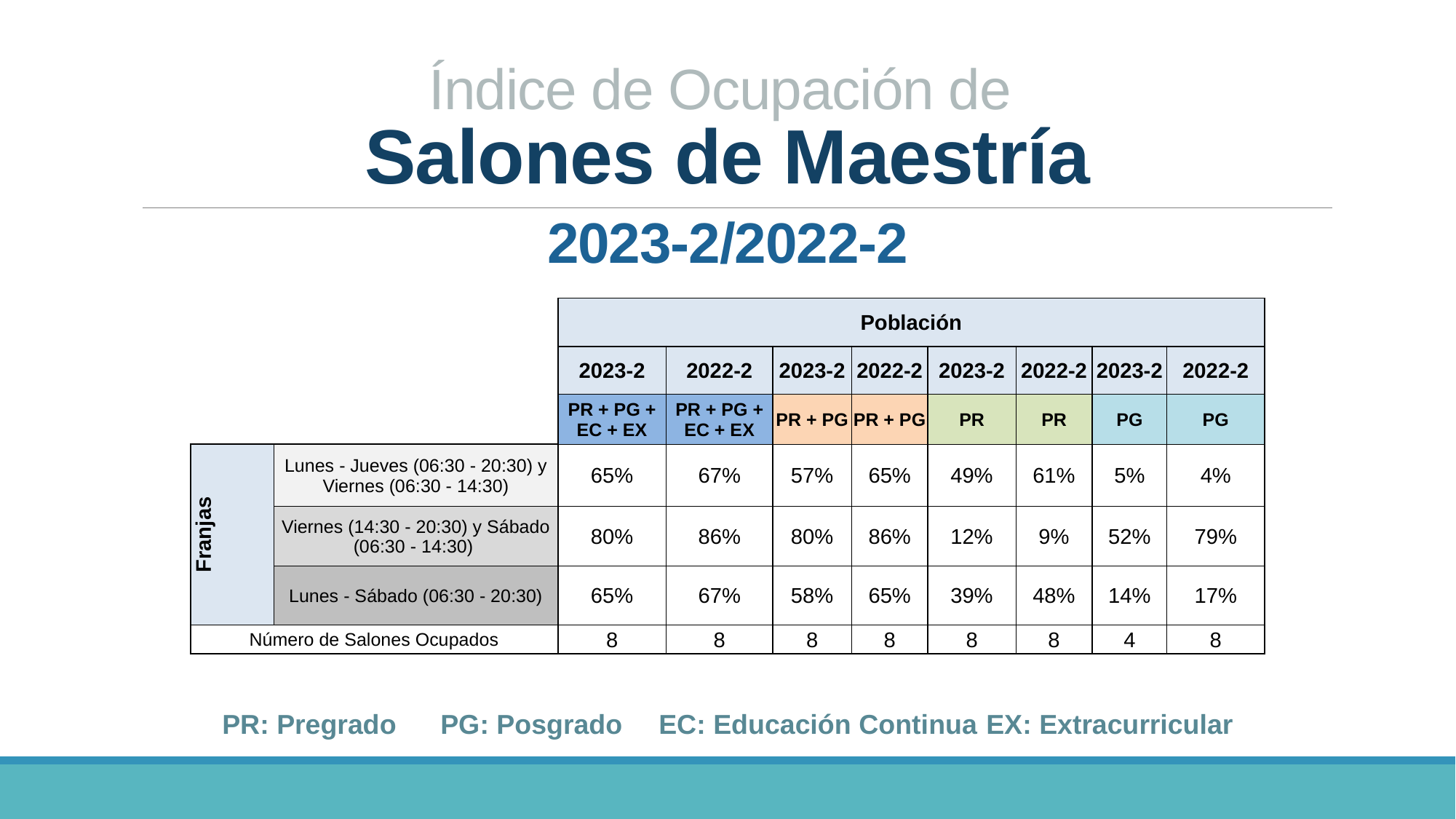

Índice de Ocupación de
Salones de Maestría
2023-2/2022-2
|  |  | Población |  |  |  |  |  |  |  |
| --- | --- | --- | --- | --- | --- | --- | --- | --- | --- |
|  |  | 2023-2 | 2022-2 | 2023-2 | 2022-2 | 2023-2 | 2022-2 | 2023-2 | 2022-2 |
|  |  | PR + PG + EC + EX | PR + PG + EC + EX | PR + PG | PR + PG | PR | PR | PG | PG |
| Franjas | Lunes - Jueves (06:30 - 20:30) y Viernes (06:30 - 14:30) | 65% | 67% | 57% | 65% | 49% | 61% | 5% | 4% |
|  | Viernes (14:30 - 20:30) y Sábado (06:30 - 14:30) | 80% | 86% | 80% | 86% | 12% | 9% | 52% | 79% |
|  | Lunes - Sábado (06:30 - 20:30) | 65% | 67% | 58% | 65% | 39% | 48% | 14% | 17% |
| Número de Salones Ocupados |  | 8 | 8 | 8 | 8 | 8 | 8 | 4 | 8 |
PR: Pregrado	PG: Posgrado	EC: Educación Continua	EX: Extracurricular